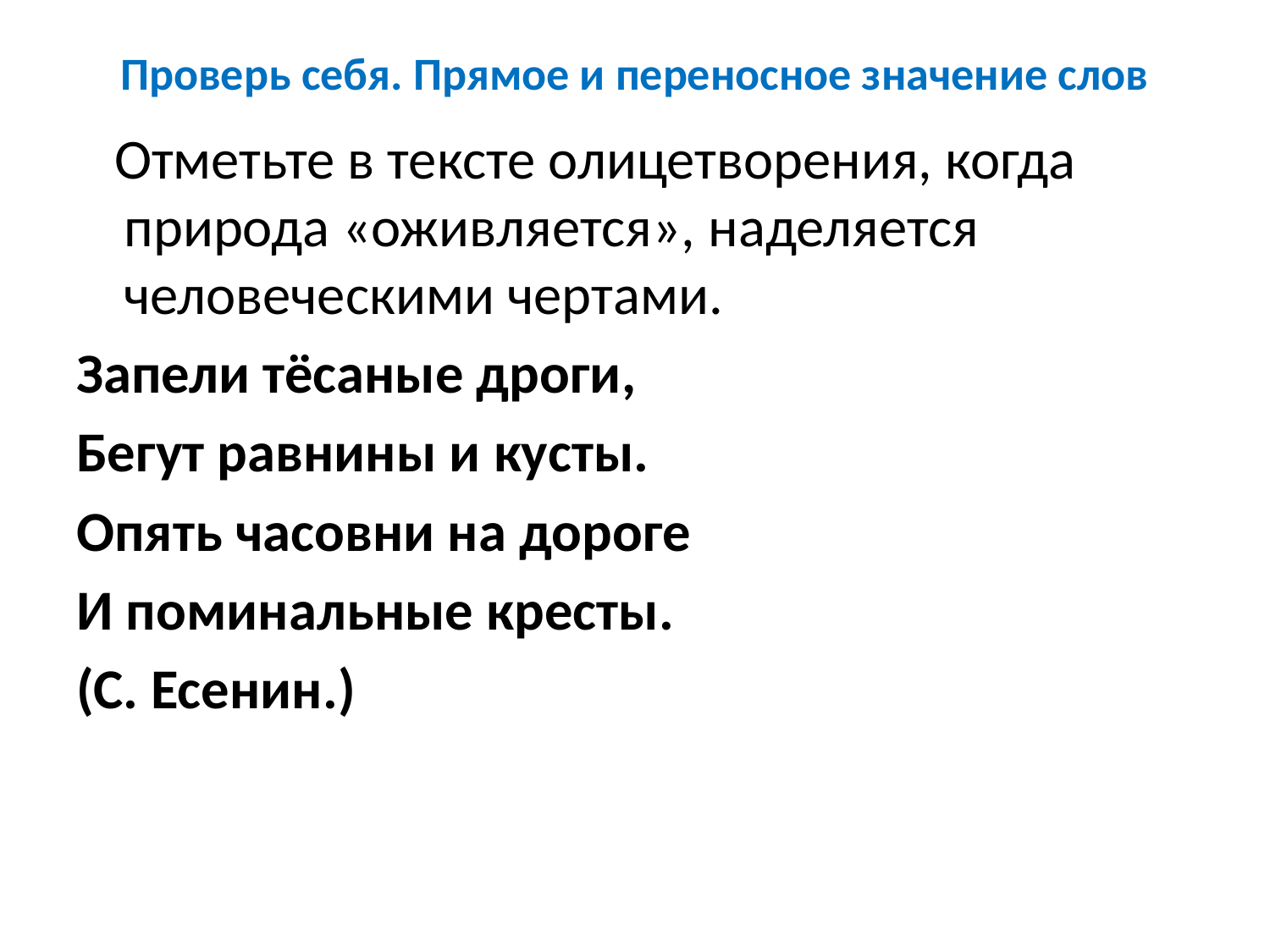

# Проверь себя. Прямое и переносное значение слов
   Отметьте в тексте олицетворения, когда природа «оживляется», наделяется человеческими чертами.
Запели тёсаные дроги,
Бегут равнины и кусты.
Опять часовни на дороге
И поминальные кресты.
(С. Есенин.)